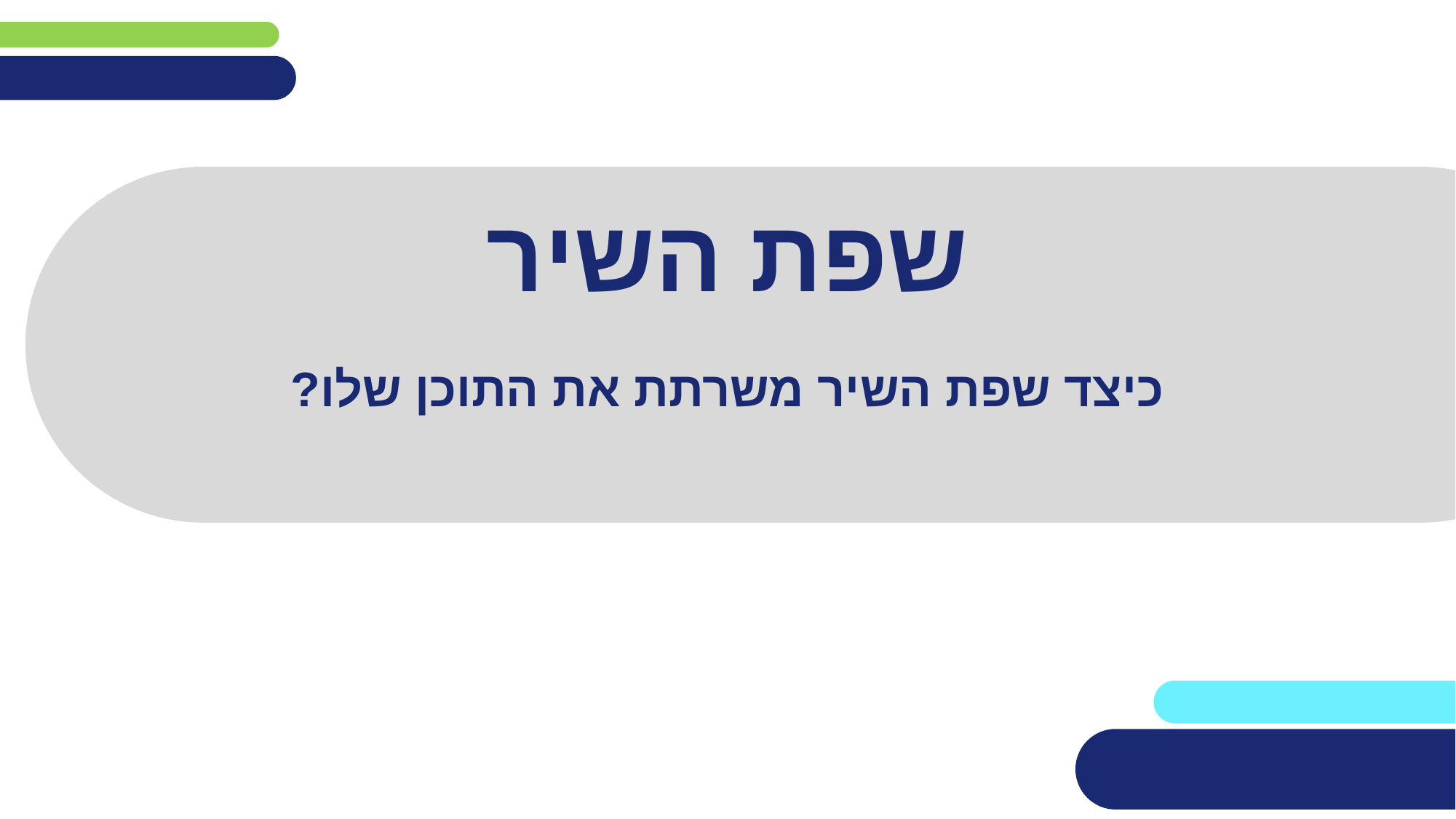

# שפת השיר
כיצד שפת השיר משרתת את התוכן שלו?